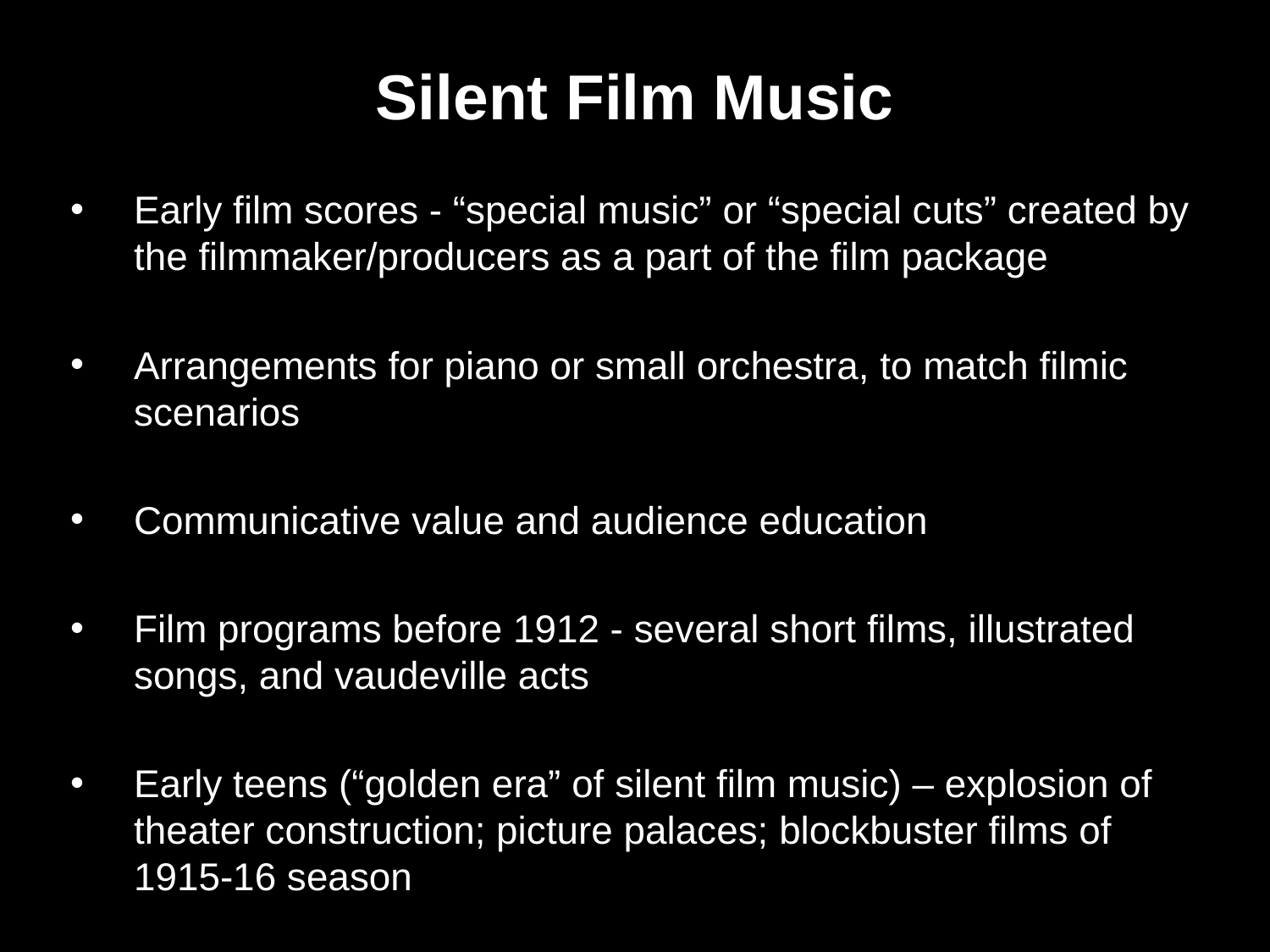

Silent Film Music
Early film scores - “special music” or “special cuts” created by the filmmaker/producers as a part of the film package

Arrangements for piano or small orchestra, to match filmic scenarios

Communicative value and audience education

Film programs before 1912 - several short films, illustrated songs, and vaudeville acts

Early teens (“golden era” of silent film music) – explosion of theater construction; picture palaces; blockbuster films of 1915-16 season